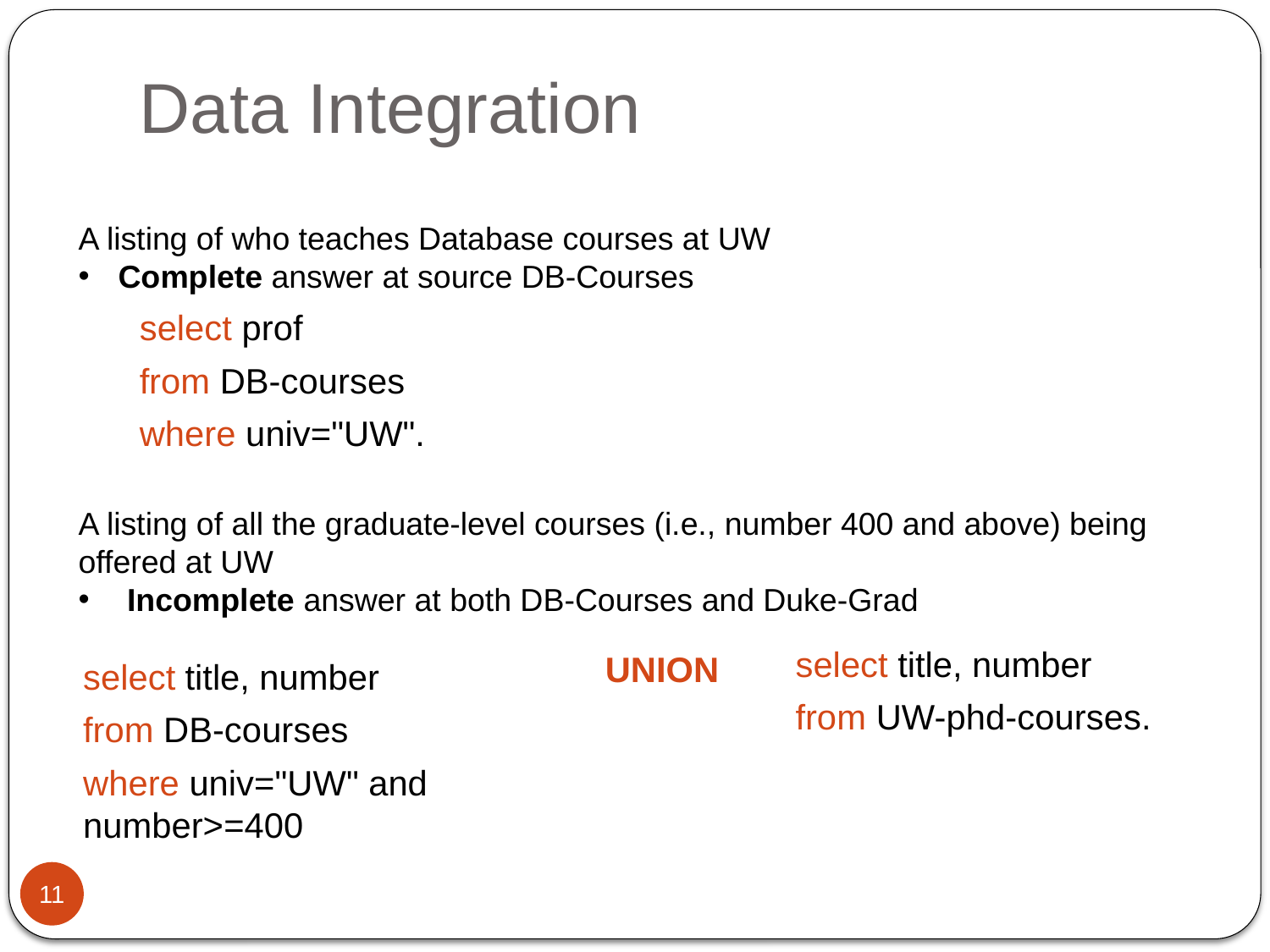

# Data Integration
A listing of who teaches Database courses at UW
Complete answer at source DB-Courses
select prof
from DB-courses
where univ="UW".

A listing of all the graduate-level courses (i.e., number 400 and above) being offered at UW
 Incomplete answer at both DB-Courses and Duke-Grad
select title, number
from UW-phd-courses.

UNION
select title, number
from DB-courses
where univ="UW" and number>=400

11